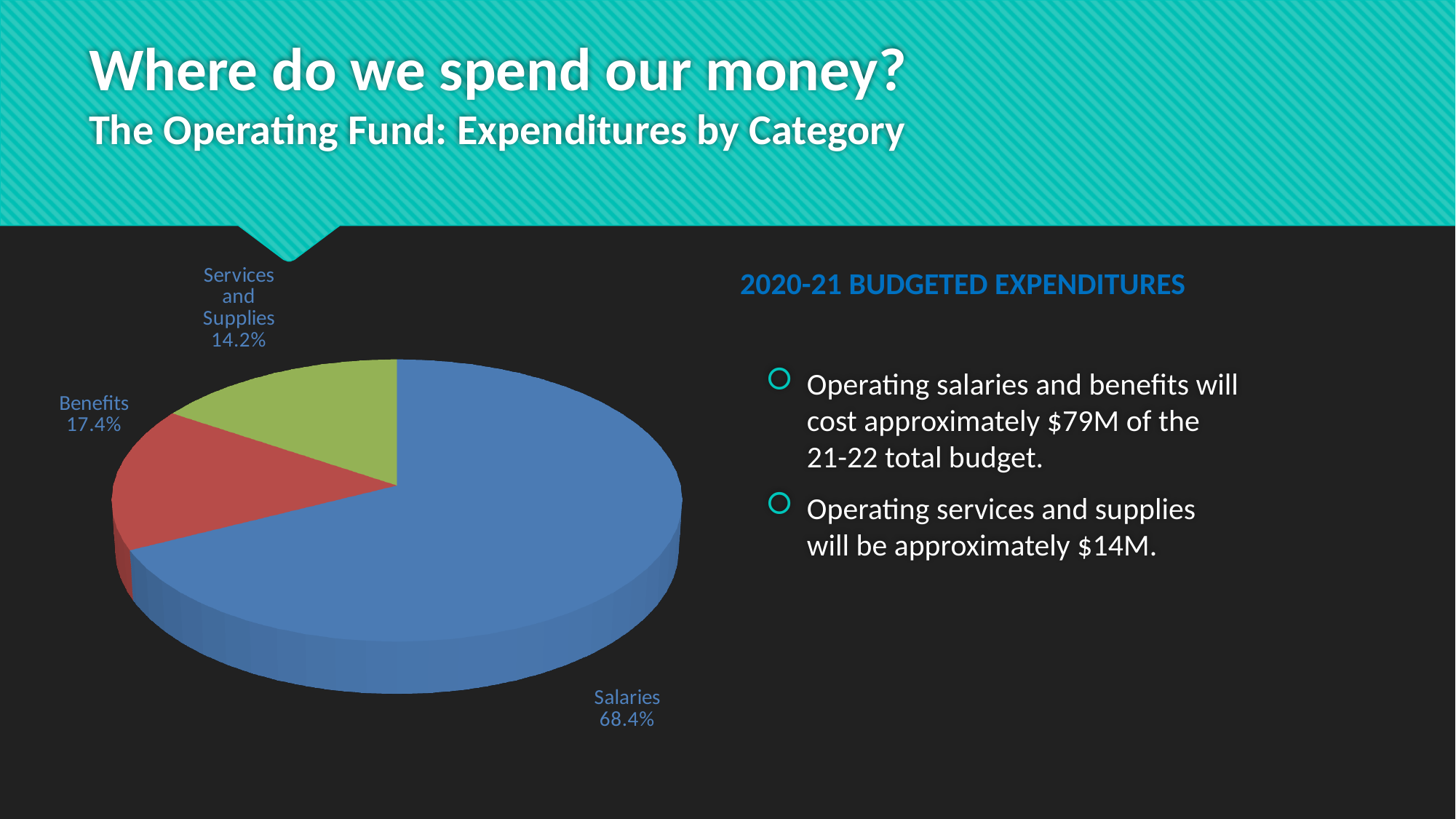

# Where do we spend our money? The Operating Fund: Expenditures by Category

[unsupported chart]

[unsupported chart]

2020-21 BUDGETED EXPENDITURES
Operating salaries and benefits will cost approximately $79M of the 21-22 total budget.
Operating services and supplies will be approximately $14M.